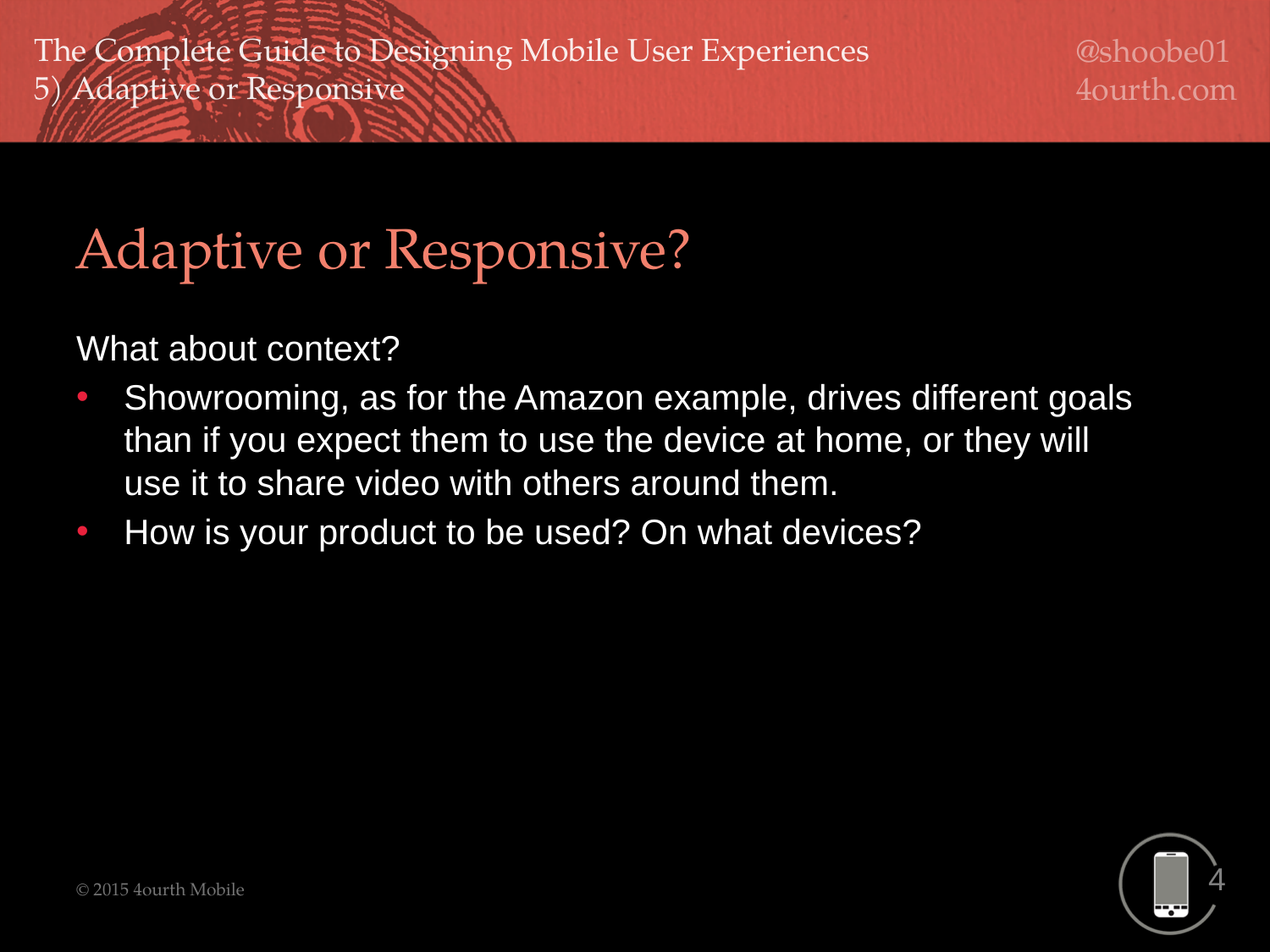

Adaptive or Responsive?
What about context?
Showrooming, as for the Amazon example, drives different goals than if you expect them to use the device at home, or they will use it to share video with others around them.
How is your product to be used? On what devices?